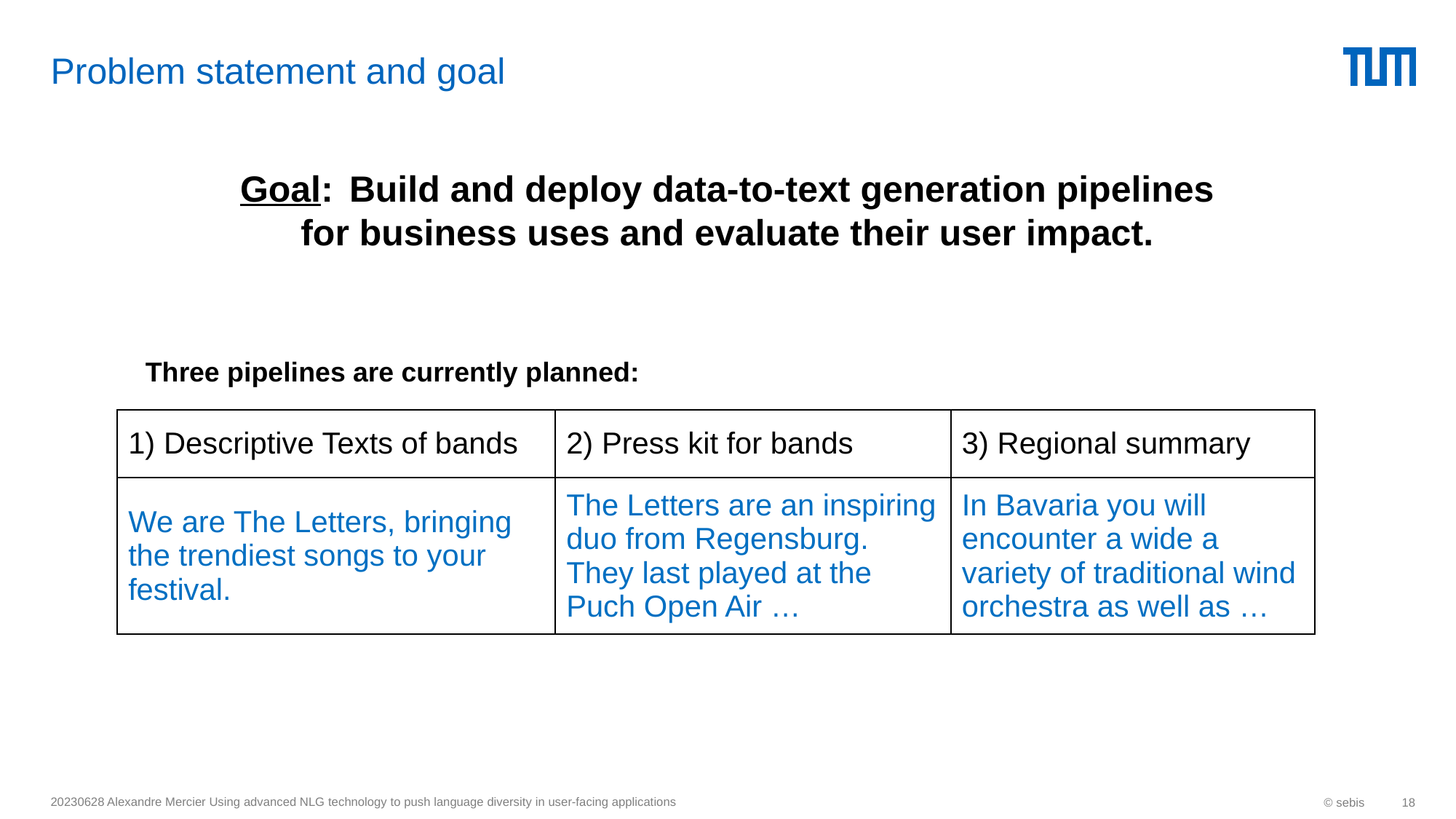

# Problem statement and goal
Goal: 	Build and deploy data-to-text generation pipelines for business uses and evaluate their user impact.
Three pipelines are currently planned:
| 1) Descriptive Texts of bands | 2) Press kit for bands | 3) Regional summary |
| --- | --- | --- |
| We are The Letters, bringing the trendiest songs to your festival. | The Letters are an inspiring duo from Regensburg. They last played at the Puch Open Air … | In Bavaria you will encounter a wide a variety of traditional wind orchestra as well as … |
20230628 Alexandre Mercier Using advanced NLG technology to push language diversity in user-facing applications
© sebis
18